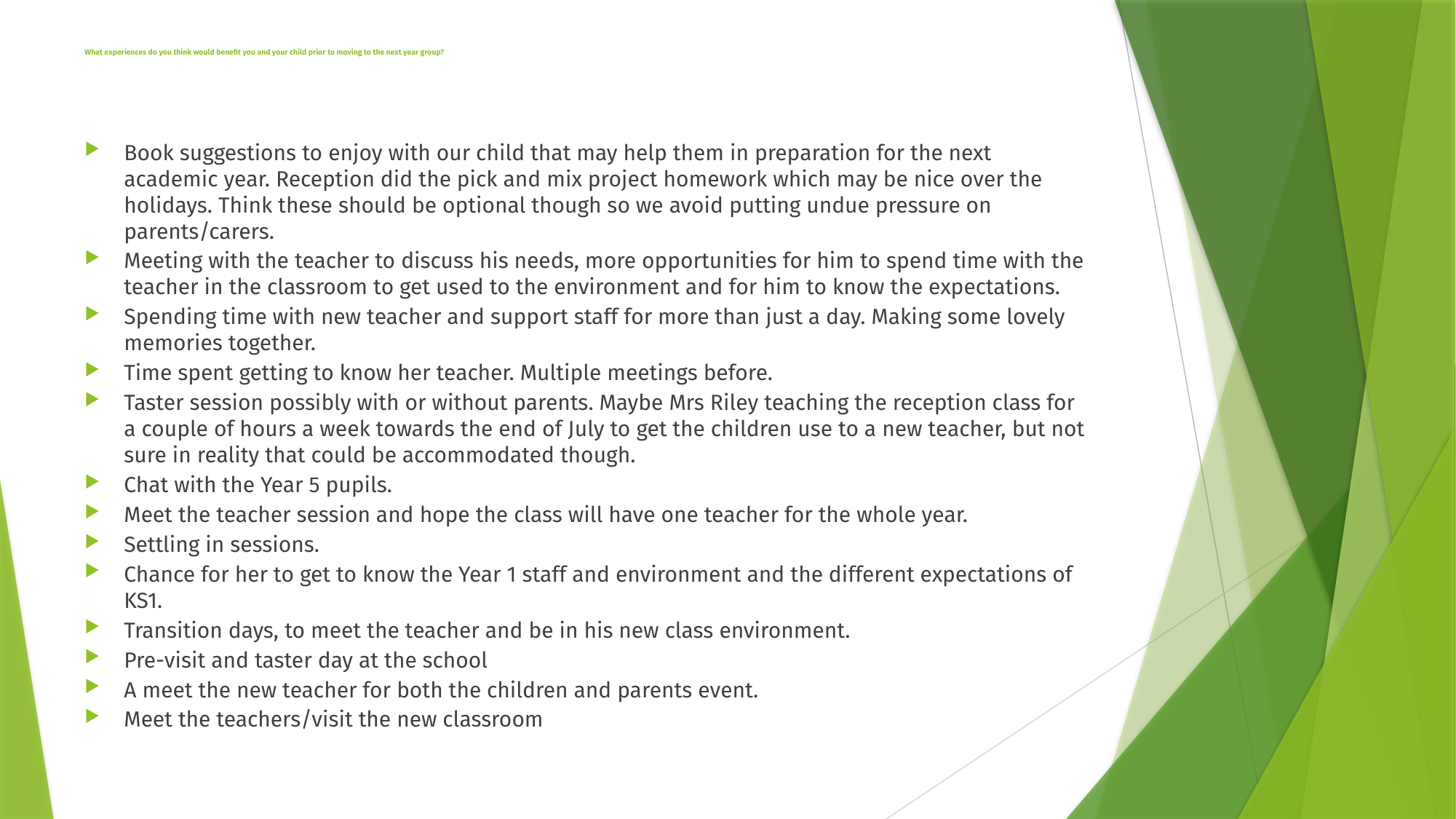

# What experiences do you think would benefit you and your child prior to moving to the next year group?
Book suggestions to enjoy with our child that may help them in preparation for the next academic year. Reception did the pick and mix project homework which may be nice over the holidays. Think these should be optional though so we avoid putting undue pressure on parents/carers.
Meeting with the teacher to discuss his needs, more opportunities for him to spend time with the teacher in the classroom to get used to the environment and for him to know the expectations.
Spending time with new teacher and support staff for more than just a day. Making some lovely memories together.
Time spent getting to know her teacher. Multiple meetings before.
Taster session possibly with or without parents. Maybe Mrs Riley teaching the reception class for a couple of hours a week towards the end of July to get the children use to a new teacher, but not sure in reality that could be accommodated though.
Chat with the Year 5 pupils.
Meet the teacher session and hope the class will have one teacher for the whole year.
Settling in sessions.
Chance for her to get to know the Year 1 staff and environment and the different expectations of KS1.
Transition days, to meet the teacher and be in his new class environment.
Pre-visit and taster day at the school
A meet the new teacher for both the children and parents event.
Meet the teachers/visit the new classroom